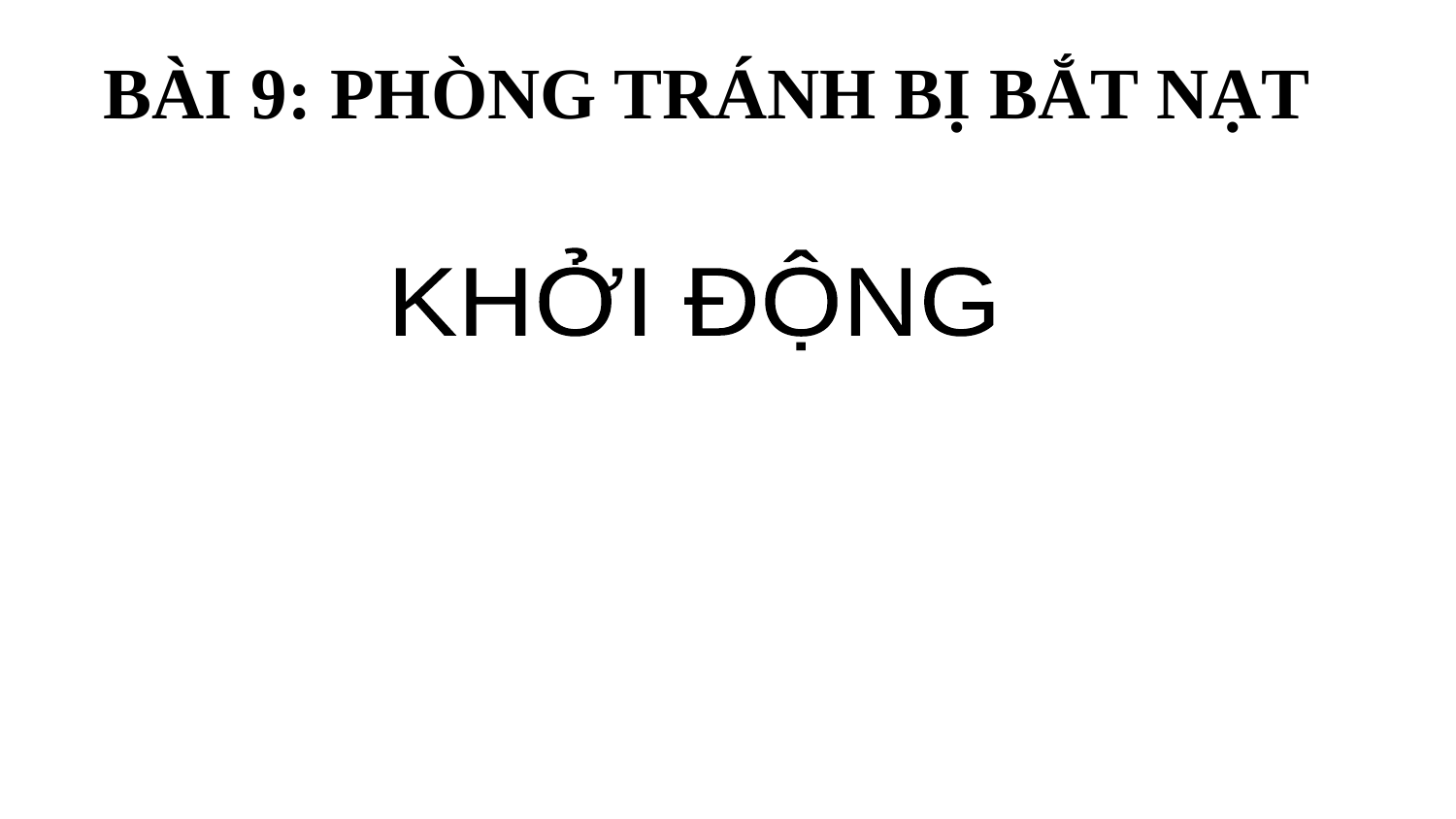

BÀI 9: PHÒNG TRÁNH BỊ BẮT NẠT
KHỞI ĐỘNG